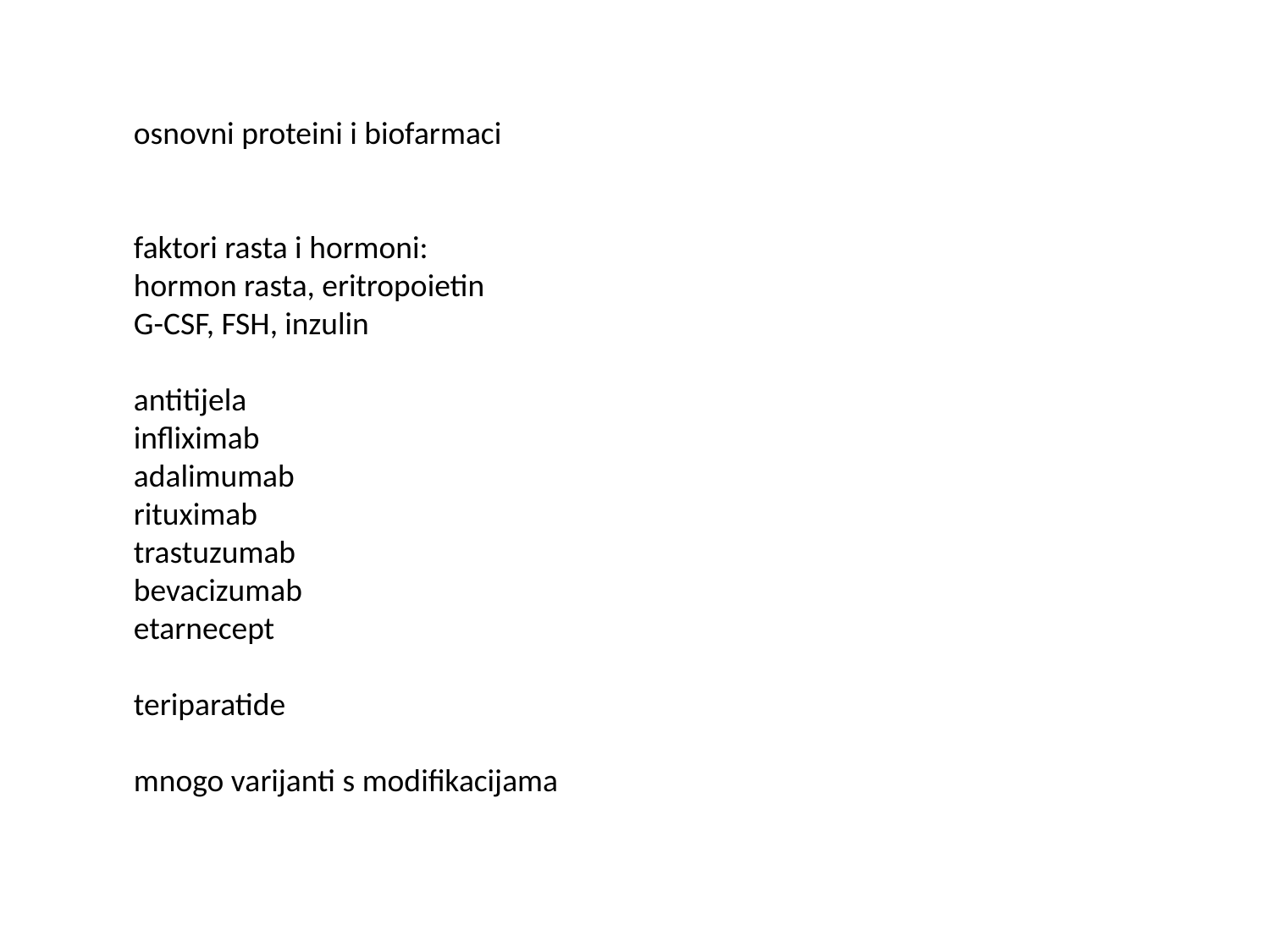

osnovni proteini i biofarmaci

faktori rasta i hormoni:
hormon rasta, eritropoietin
G-CSF, FSH, inzulin

antitijela
infliximab
adalimumab
rituximab
trastuzumab
bevacizumab
etarnecept

teriparatide

mnogo varijanti s modifikacijama